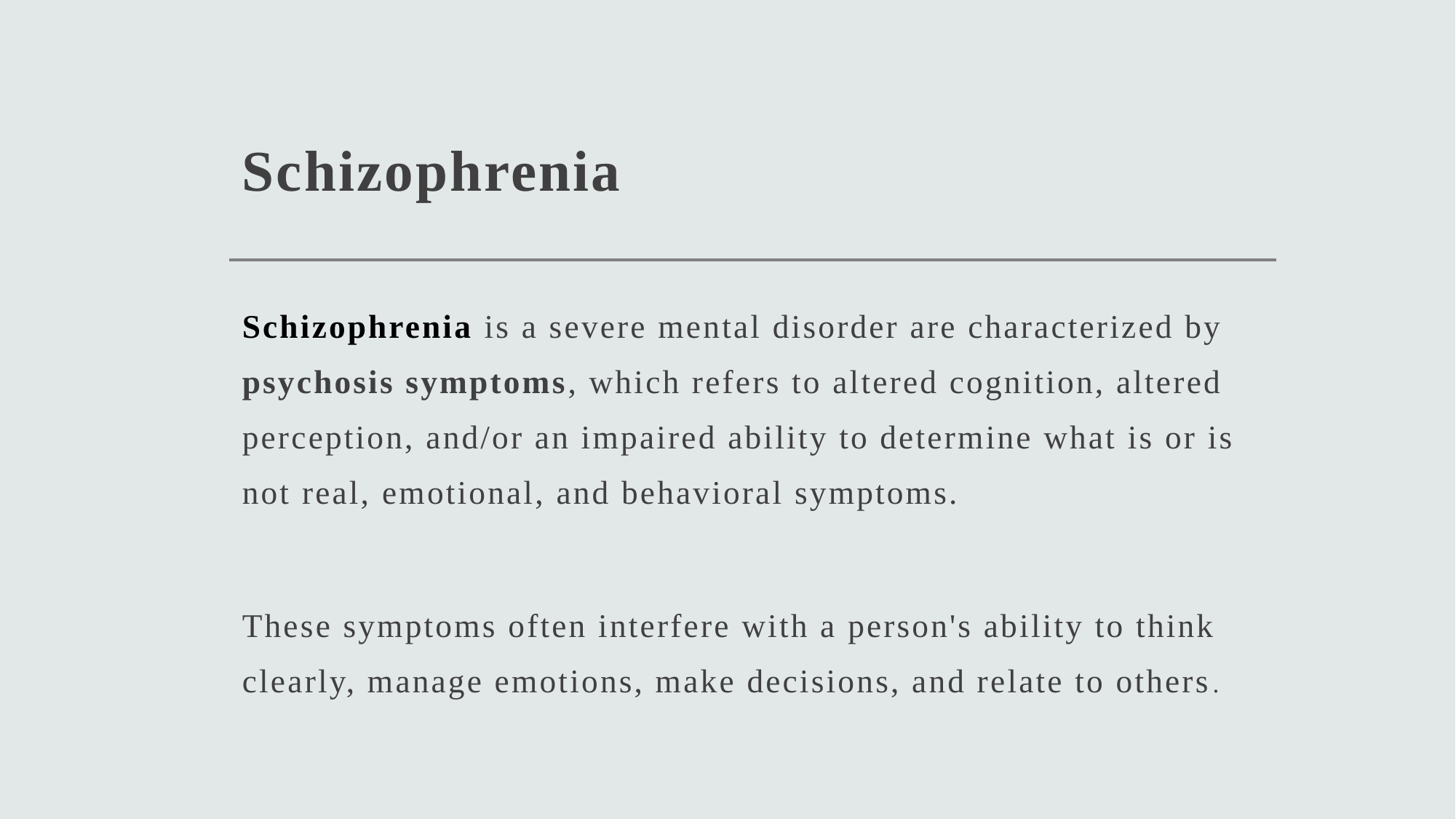

# Schizophrenia
Schizophrenia is a severe mental disorder are characterized by psychosis symptoms, which refers to altered cognition, altered perception, and/or an impaired ability to determine what is or is not real, emotional, and behavioral symptoms.

These symptoms often interfere with a person's ability to think clearly, manage emotions, make decisions, and relate to others.